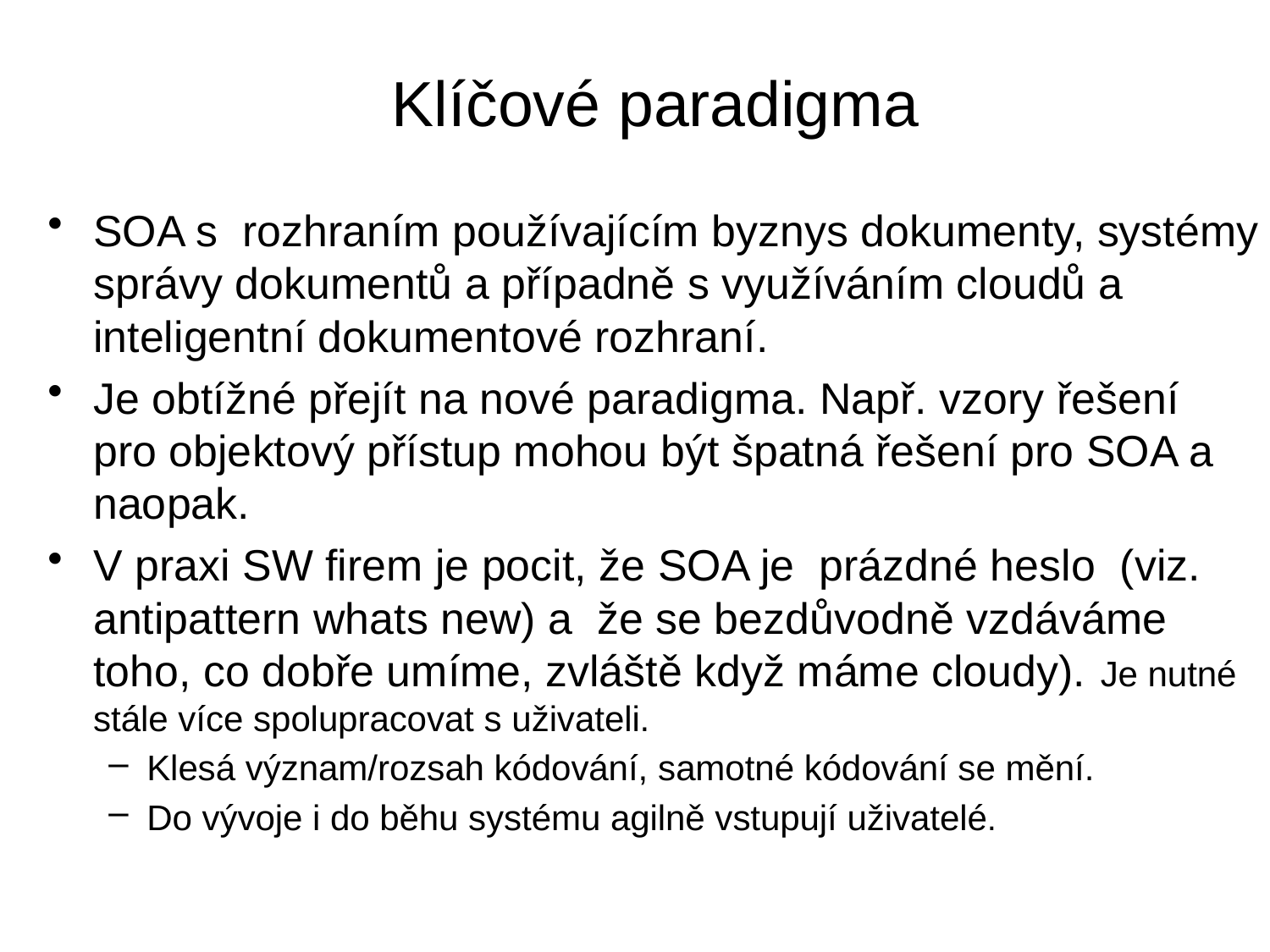

# Klíčové paradigma
SOA s  rozhraním používajícím byznys dokumenty, systémy správy dokumentů a případně s využíváním cloudů a inteligentní dokumentové rozhraní.
Je obtížné přejít na nové paradigma. Např. vzory řešení  pro objektový přístup mohou být špatná řešení pro SOA a naopak.
V praxi SW firem je pocit, že SOA je  prázdné heslo  (viz. antipattern whats new) a  že se bezdůvodně vzdáváme toho, co dobře umíme, zvláště když máme cloudy). Je nutné stále více spolupracovat s uživateli.
Klesá význam/rozsah kódování, samotné kódování se mění.
Do vývoje i do běhu systému agilně vstupují uživatelé.